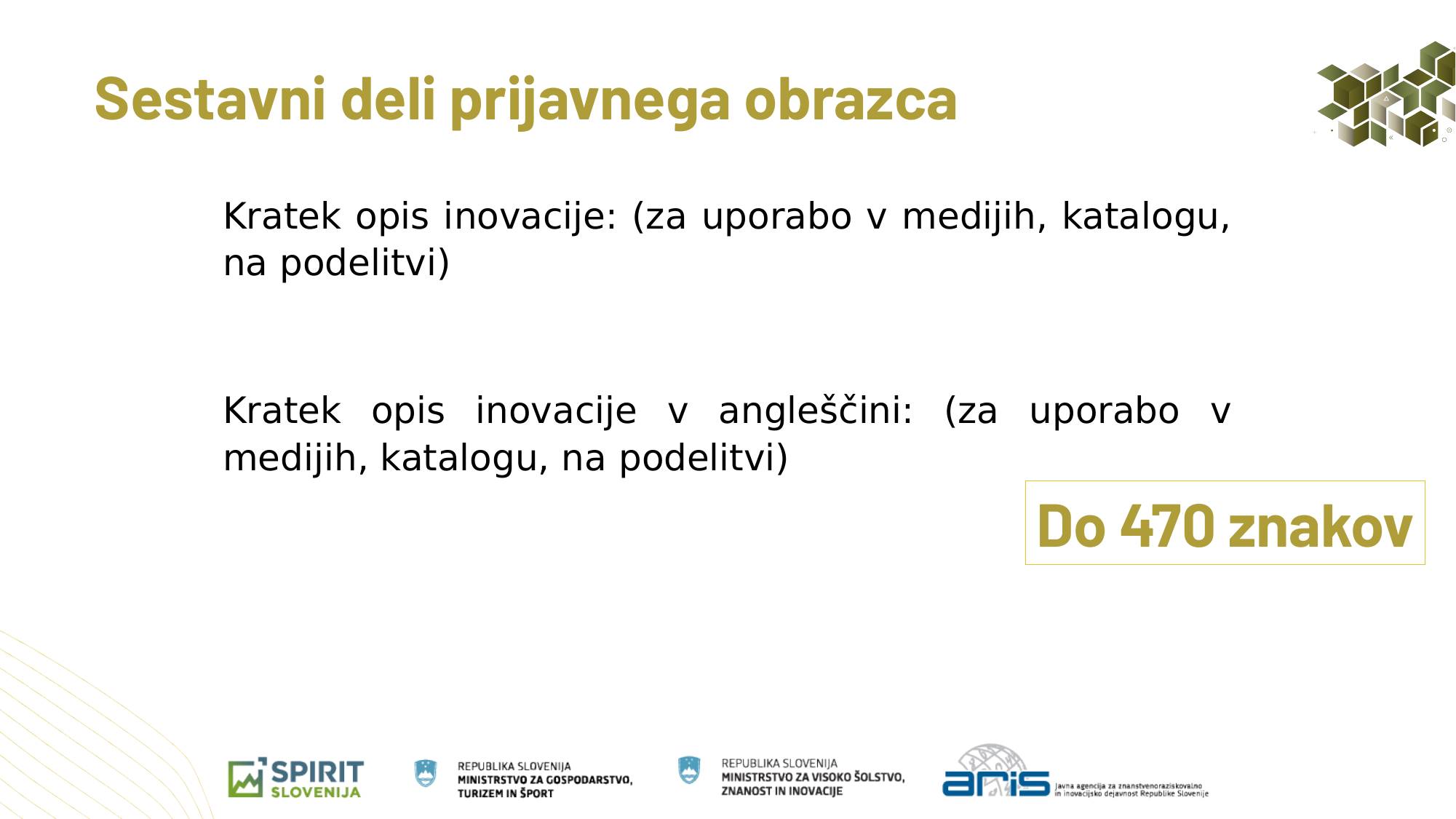

Sestavni deli prijavnega obrazca
Kratek opis inovacije: (za uporabo v medijih, katalogu, na podelitvi)

Kratek opis inovacije v angleščini: (za uporabo v medijih, katalogu, na podelitvi)
Do 470 znakov